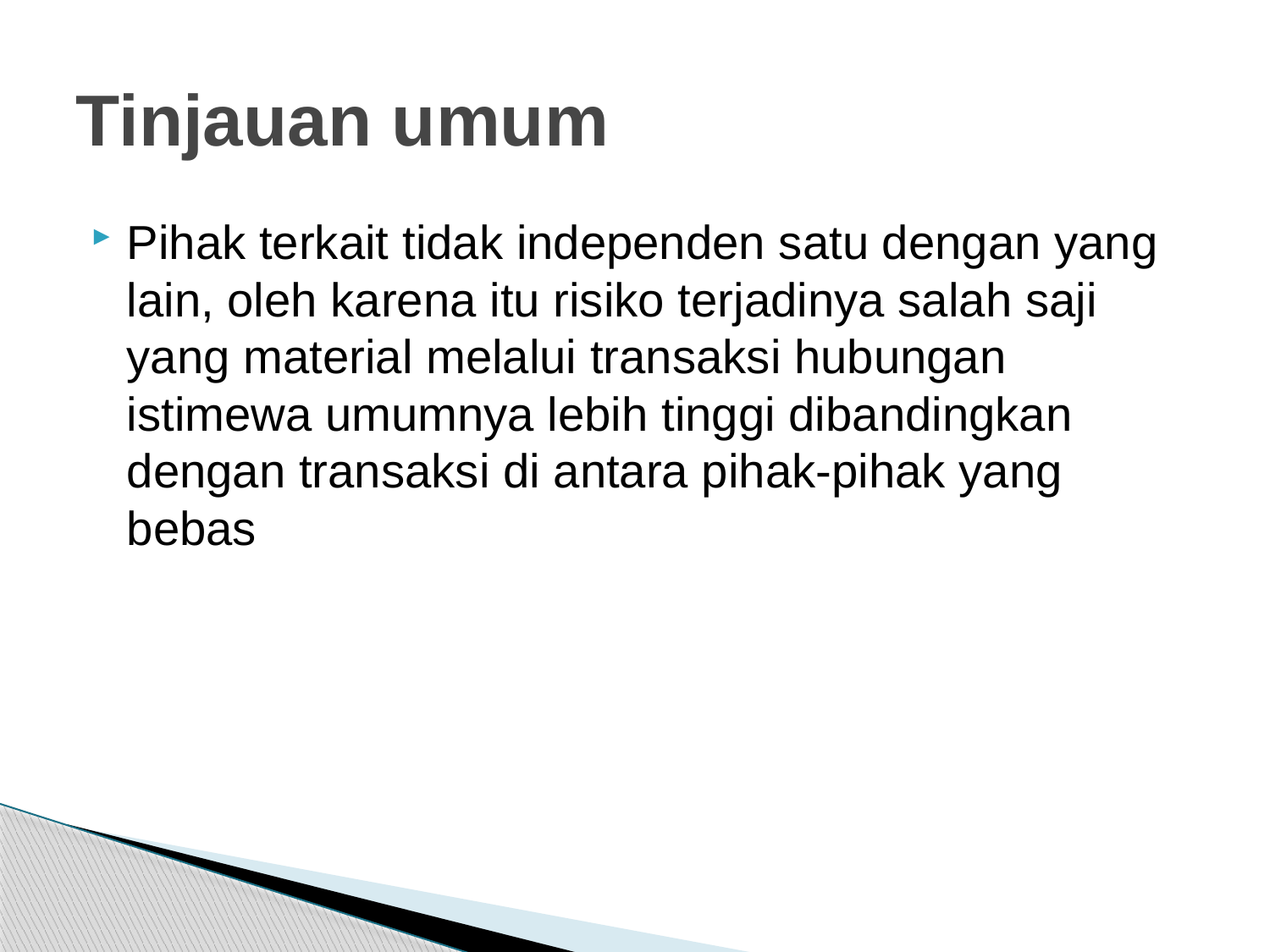

# Tinjauan umum
Pihak terkait tidak independen satu dengan yang lain, oleh karena itu risiko terjadinya salah saji yang material melalui transaksi hubungan istimewa umumnya lebih tinggi dibandingkan dengan transaksi di antara pihak-pihak yang bebas